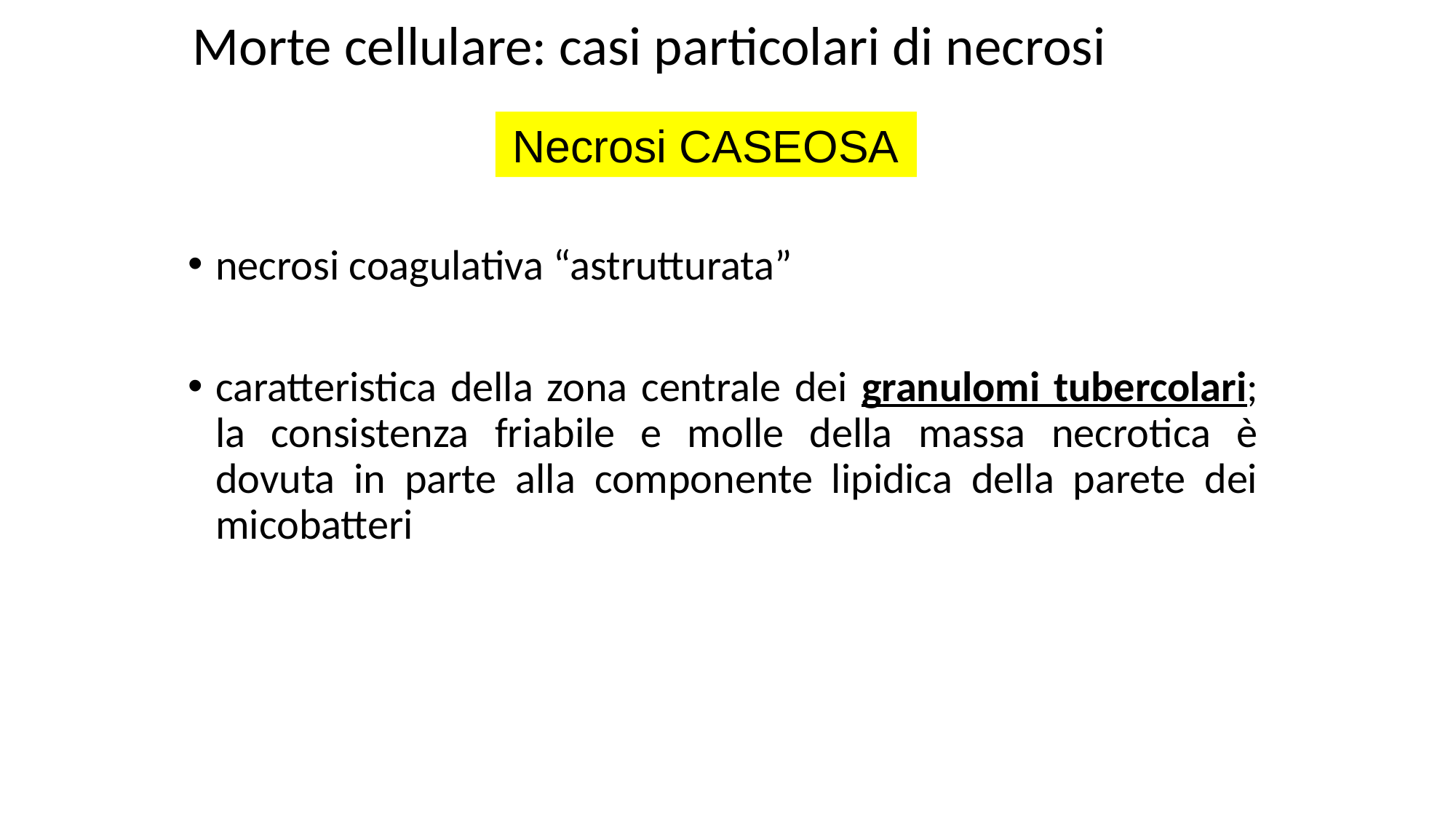

# Morte cellulare: casi particolari di necrosi
Necrosi CASEOSA
necrosi coagulativa “astrutturata”

caratteristica della zona centrale dei granulomi tubercolari; la consistenza friabile e molle della massa necrotica è dovuta in parte alla componente lipidica della parete dei micobatteri